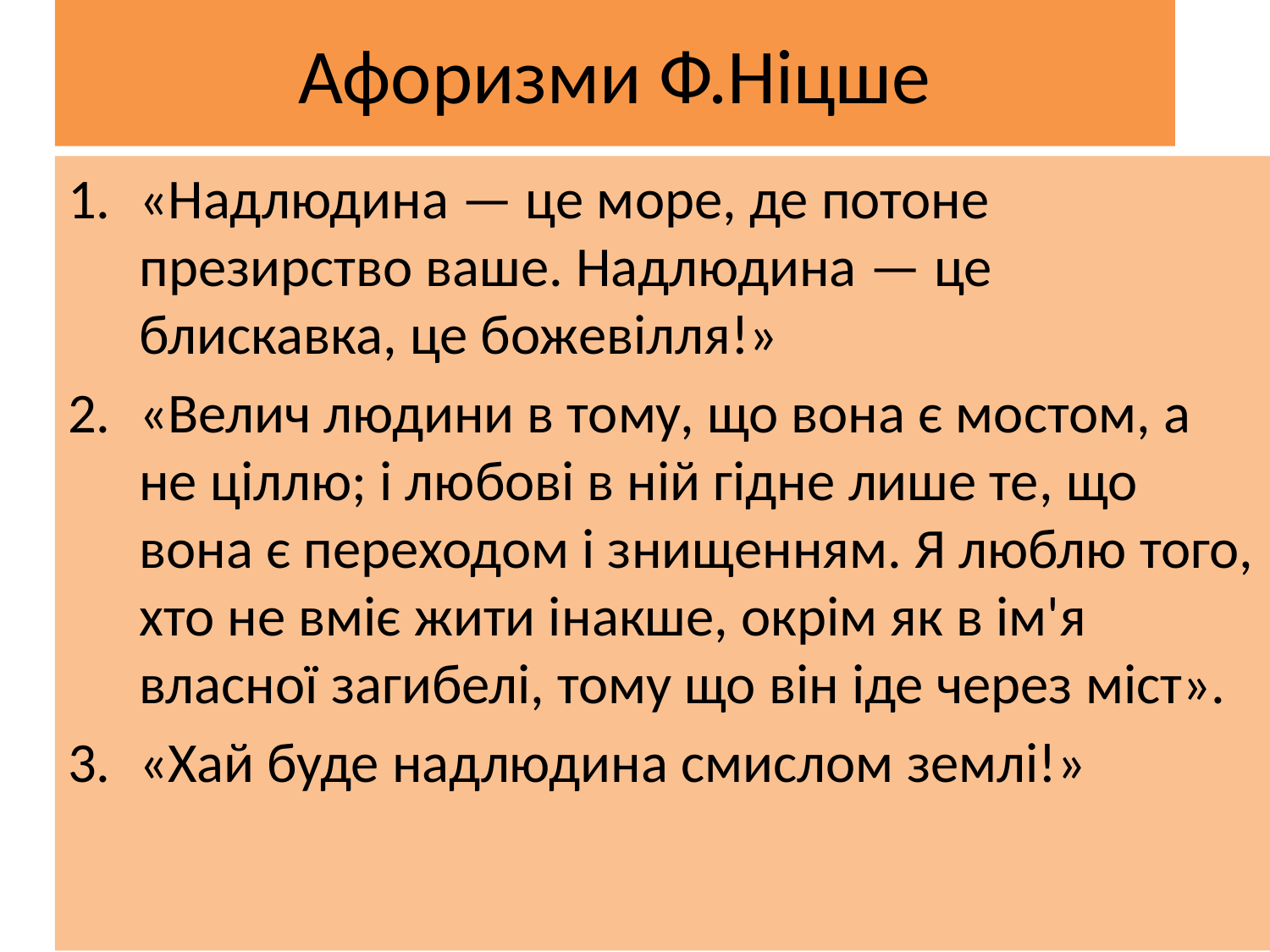

# Афоризми Ф.Ніцше
«Надлюдина — це море, де потоне презирство ваше. Надлюдина — це блискавка, це божевілля!»
«Велич людини в тому, що вона є мостом, а не ціллю; і любові в ній гідне лише те, що вона є переходом і знищенням. Я люблю того, хто не вміє жити інакше, окрім як в ім'я власної загибелі, тому що він іде через міст».
«Хай буде надлюдина смислом землі!»